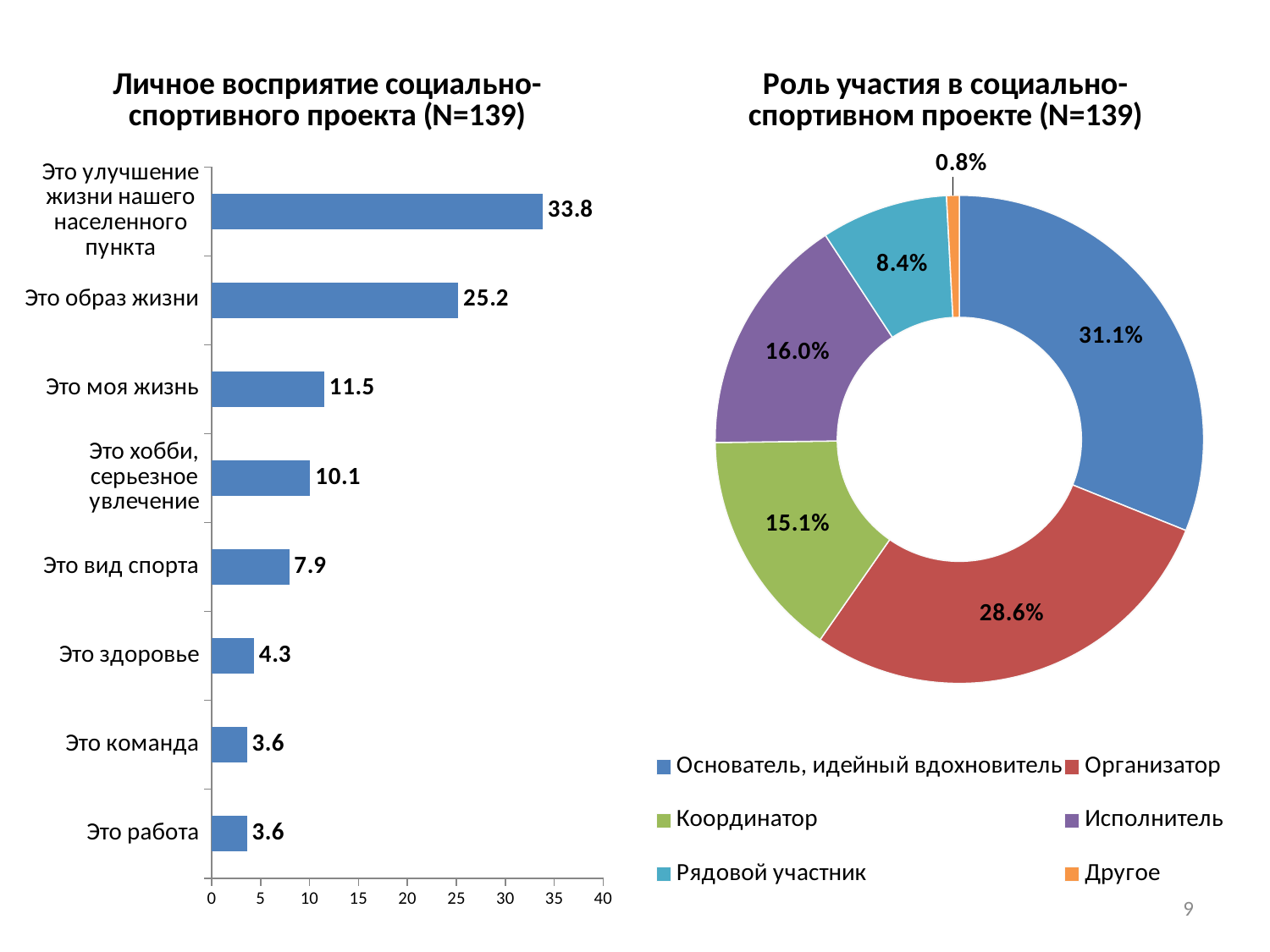

### Chart: Личное восприятие социально-спортивного проекта (N=139)

| Category |  |
|---|---|
| Это работа | 3.597122302158273 |
| Это команда | 3.597122302158273 |
| Это здоровье | 4.316546762589928 |
| Это вид спорта | 7.913669064748201 |
| Это хобби, серьезное увлечение | 10.071942446043165 |
| Это моя жизнь | 11.510791366906474 |
| Это образ жизни | 25.179856115107913 |
| Это улучшение жизни нашего населенного пункта | 33.81294964028777 |

### Chart: Роль участия в социально-спортивном проекте (N=139)

| Category |  |
|---|---|
| Основатель, идейный вдохновитель | 0.31092436974789917 |
| Организатор | 0.28571428571428575 |
| Координатор | 0.15126050420168066 |
| Исполнитель | 0.15966386554621848 |
| Рядовой участник | 0.08403361344537816 |
| Другое | 0.008403361344537815 |
9